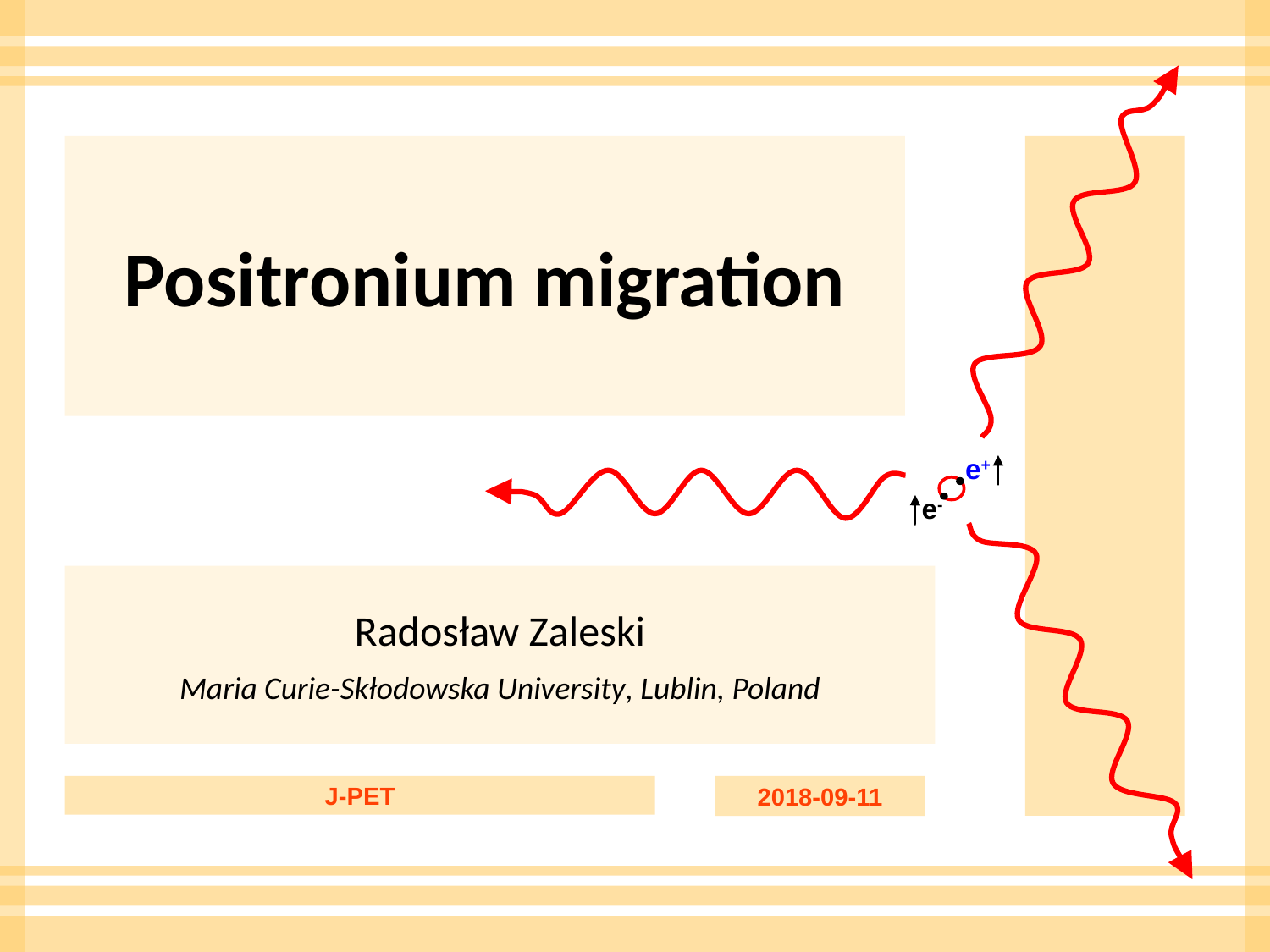

# Positronium migration
Radosław Zaleski
Maria Curie-Skłodowska University, Lublin, Poland
J-PET
2018-09-11